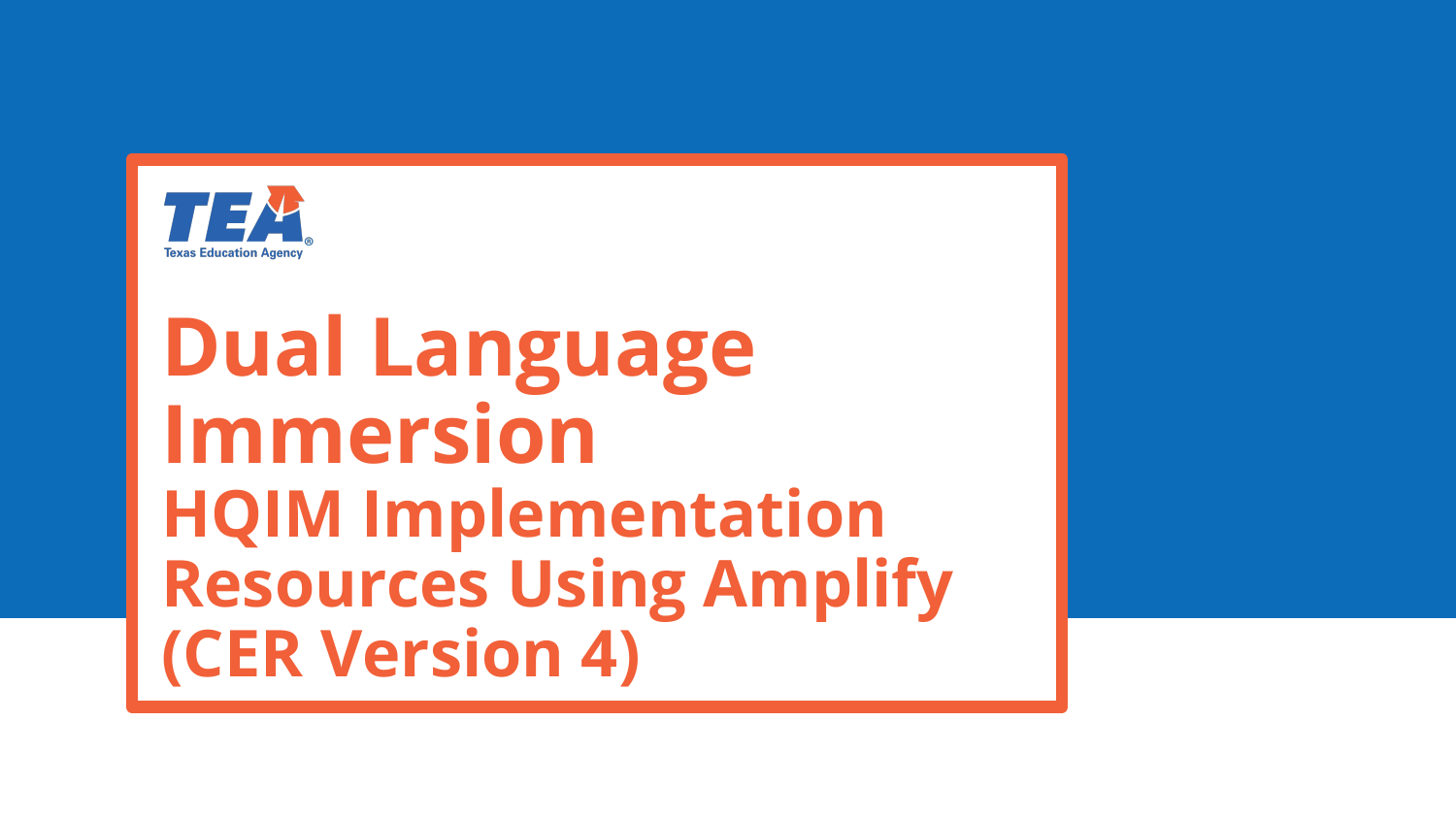

# Dual Language Immersion
HQIM Implementation Resources Using Amplify (CER Version 4)